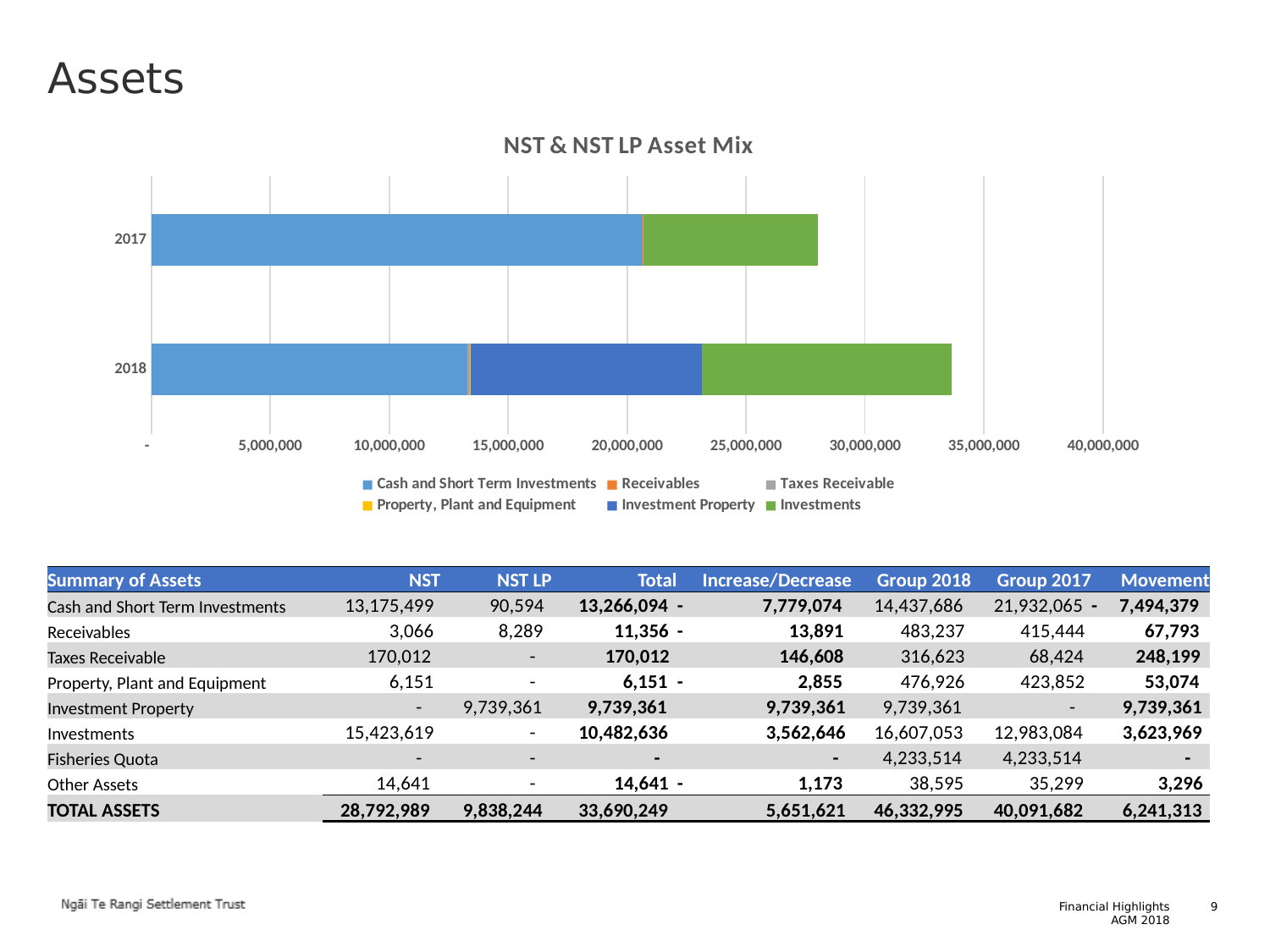

Assets

### Chart: NST & NST LP Asset Mix

| Category | Cash and Short Term Investments | Receivables | Taxes Receivable | Property, Plant and Equipment | Investment Property | Investments |
|---|---|---|---|---|---|---|
| 2018 | 13266093.6 | 11355.609999999999 | 124400.61000000002 | 6150.98 | 9739360.71 | 10482635.59 |
| 2017 | 20625801.89 | 25246.96 | 23404.12 | 9006.08 | 0.0 | 7330845.78 |
| Summary of Assets | NST | NST LP | Total | Increase/Decrease | Group 2018 | Group 2017 | Movement |
| --- | --- | --- | --- | --- | --- | --- | --- |
| Cash and Short Term Investments | 13,175,499 | 90,594 | 13,266,094 | - 7,779,074 | 14,437,686 | 21,932,065 | - 7,494,379 |
| Receivables | 3,066 | 8,289 | 11,356 | - 13,891 | 483,237 | 415,444 | 67,793 |
| Taxes Receivable | 170,012 | - | 170,012 | 146,608 | 316,623 | 68,424 | 248,199 |
| Property, Plant and Equipment | 6,151 | - | 6,151 | - 2,855 | 476,926 | 423,852 | 53,074 |
| Investment Property | - | 9,739,361 | 9,739,361 | 9,739,361 | 9,739,361 | - | 9,739,361 |
| Investments | 15,423,619 | - | 10,482,636 | 3,562,646 | 16,607,053 | 12,983,084 | 3,623,969 |
| Fisheries Quota | - | - | - | - | 4,233,514 | 4,233,514 | - |
| Other Assets | 14,641 | - | 14,641 | - 1,173 | 38,595 | 35,299 | 3,296 |
| TOTAL ASSETS | 28,792,989 | 9,838,244 | 33,690,249 | 5,651,621 | 46,332,995 | 40,091,682 | 6,241,313 |